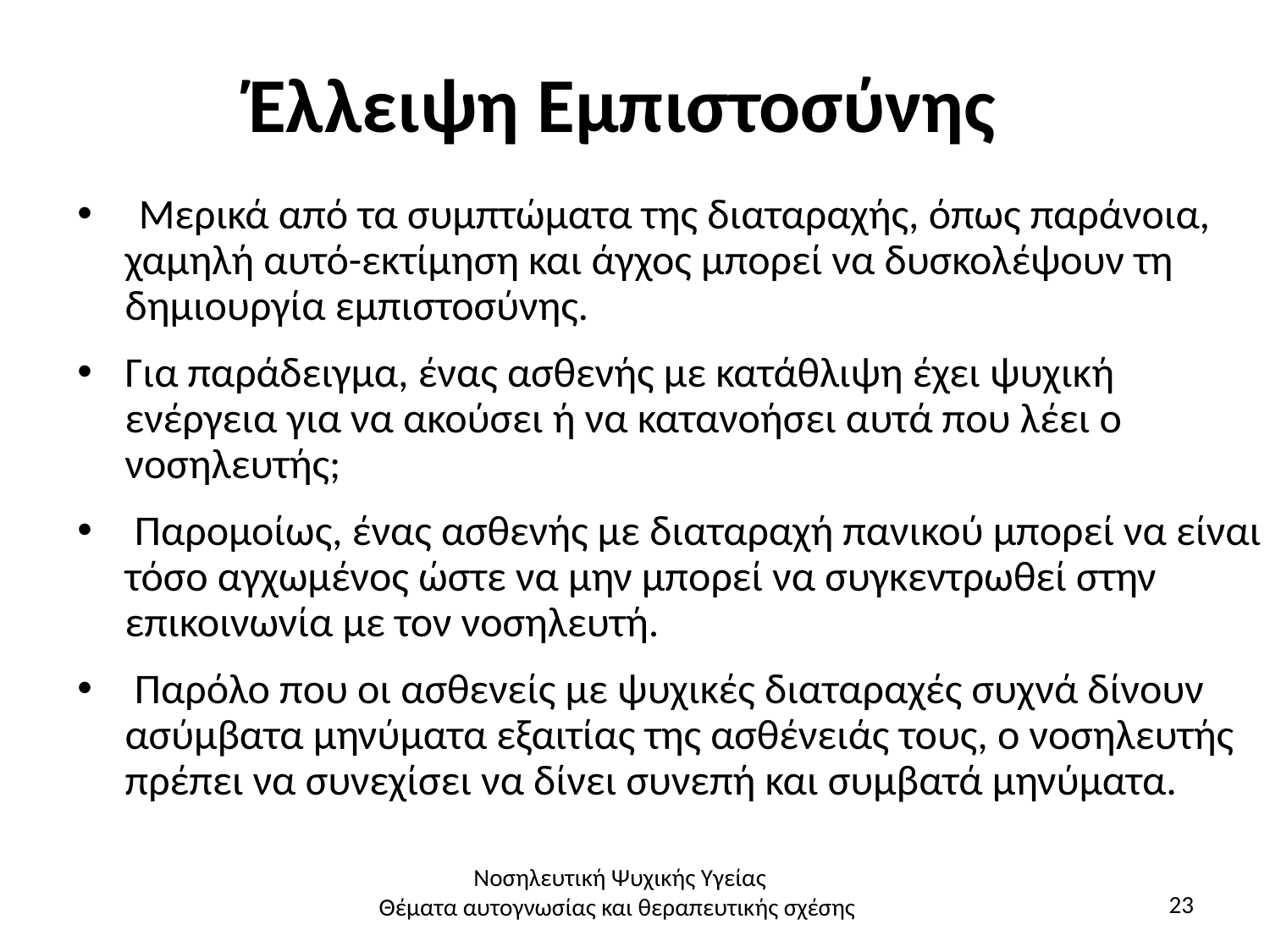

# Έλλειψη Εμπιστοσύνης
 Μερικά από τα συμπτώματα της διαταραχής, όπως παράνοια, χαμηλή αυτό-εκτίμηση και άγχος μπορεί να δυσκολέψουν τη δημιουργία εμπιστοσύνης.
Για παράδειγμα, ένας ασθενής με κατάθλιψη έχει ψυχική ενέργεια για να ακούσει ή να κατανοήσει αυτά που λέει ο νοσηλευτής;
 Παρομοίως, ένας ασθενής με διαταραχή πανικού μπορεί να είναι τόσο αγχωμένος ώστε να μην μπορεί να συγκεντρωθεί στην επικοινωνία με τον νοσηλευτή.
 Παρόλο που οι ασθενείς με ψυχικές διαταραχές συχνά δίνουν ασύμβατα μηνύματα εξαιτίας της ασθένειάς τους, ο νοσηλευτής πρέπει να συνεχίσει να δίνει συνεπή και συμβατά μηνύματα.
Νοσηλευτική Ψυχικής Υγείας
Θέματα αυτογνωσίας και θεραπευτικής σχέσης
23